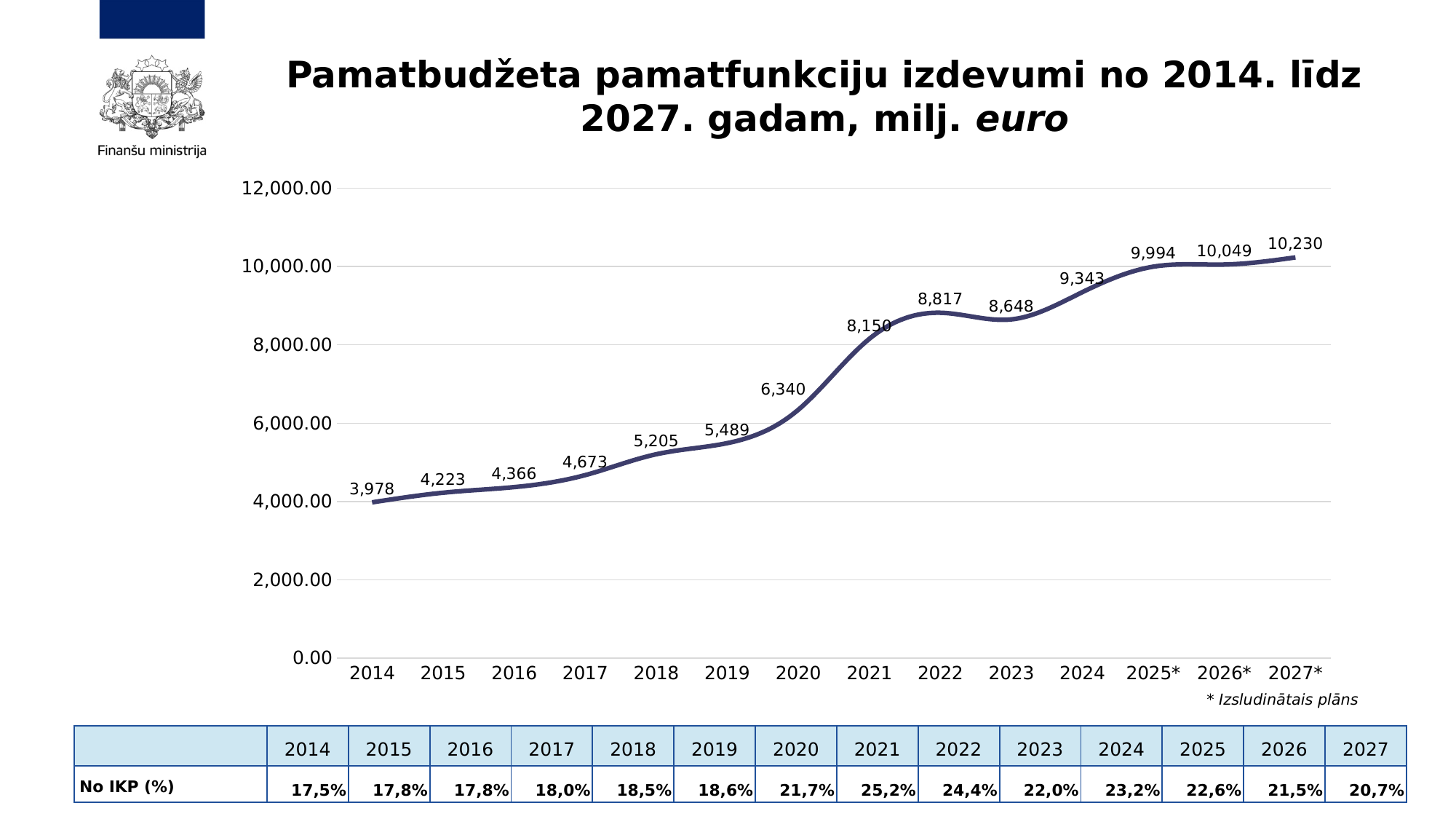

# Pamatbudžeta pamatfunkciju izdevumi no 2014. līdz 2027. gadam, milj. euro

### Chart

| Category | Izdevumi, milj. euro |
|---|---|
| 2014 | 3977.6 |
| 2015 | 4223.1 |
| 2016 | 4366.3 |
| 2017 | 4672.6 |
| 2018 | 5204.8 |
| 2019 | 5488.8 |
| 2020 | 6340.1 |
| 2021 | 8150.4 |
| 2022 | 8817.3 |
| 2023 | 8647.9 |
| 2024 | 9343.3 |
| 2025* | 9994.284515 |
| 2026* | 10048.761602 |
| 2027* | 10230.378524 |
* Izsludinātais plāns
|  | 2014 | 2015 | 2016 | 2017 | 2018 | 2019 | 2020 | 2021 | 2022 | 2023 | 2024 | 2025 | 2026 | 2027 |
| --- | --- | --- | --- | --- | --- | --- | --- | --- | --- | --- | --- | --- | --- | --- |
| No IKP (%) | 17,5% | 17,8% | 17,8% | 18,0% | 18,5% | 18,6% | 21,7% | 25,2% | 24,4% | 22,0% | 23,2% | 22,6% | 21,5% | 20,7% |
7